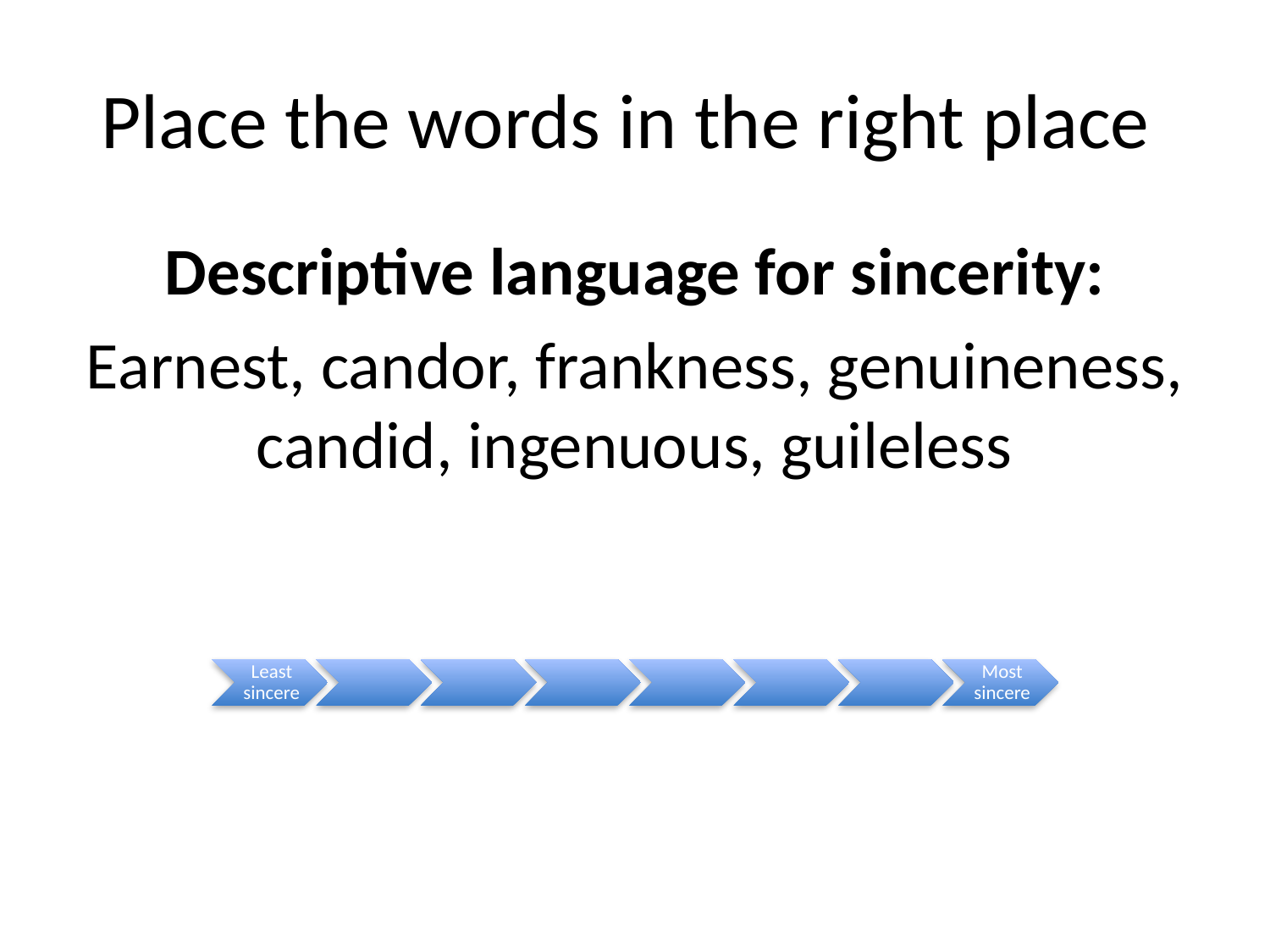

# Place the words in the right place
Descriptive language for sincerity:
Earnest, candor, frankness, genuineness, candid, ingenuous, guileless
Least sincere

Most sincere